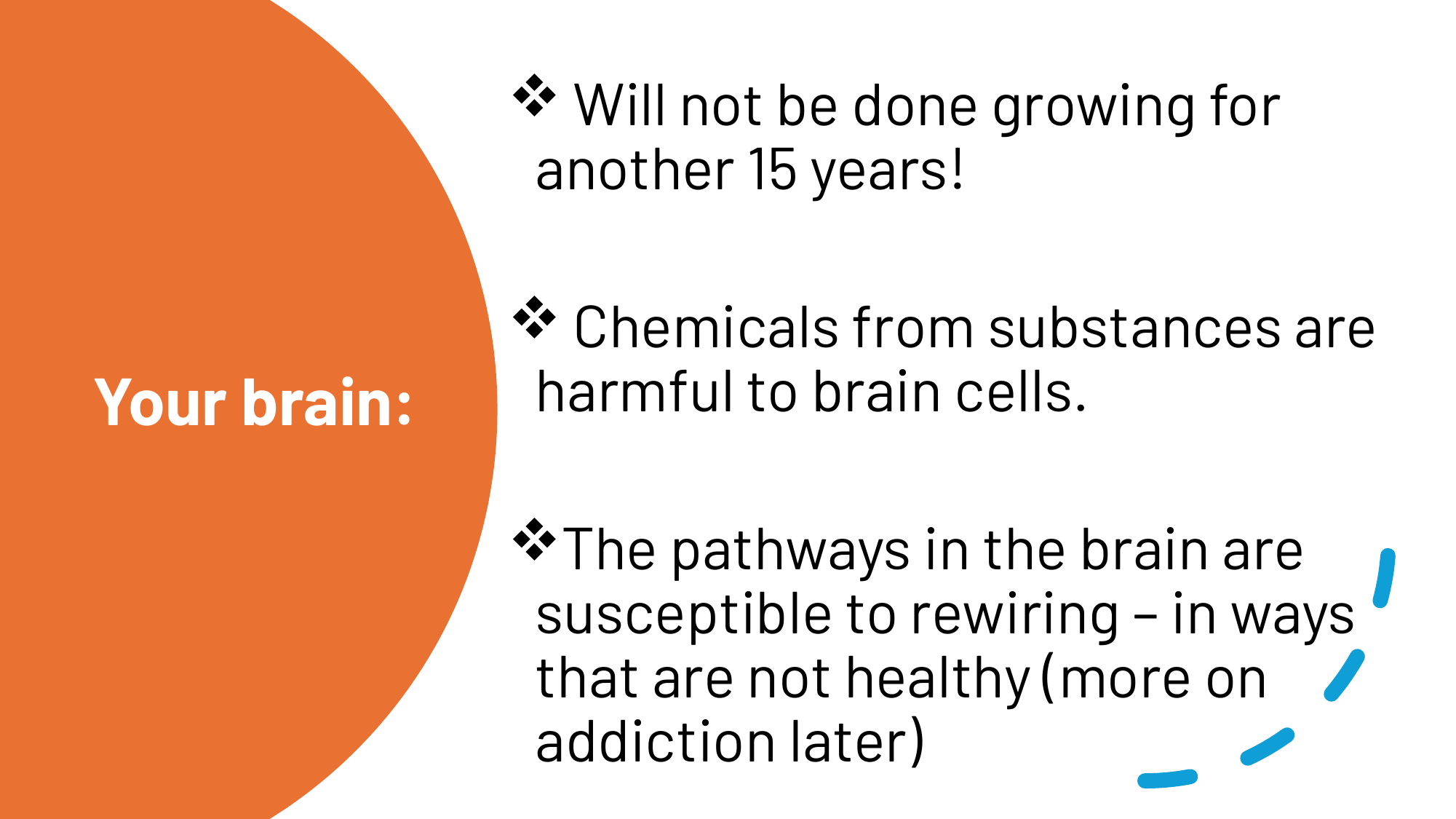

Will not be done growing for another 15 years!

 Chemicals from substances are harmful to brain cells.

The pathways in the brain are susceptible to rewiring – in ways that are not healthy (more on addiction later)
# Your brain:

11